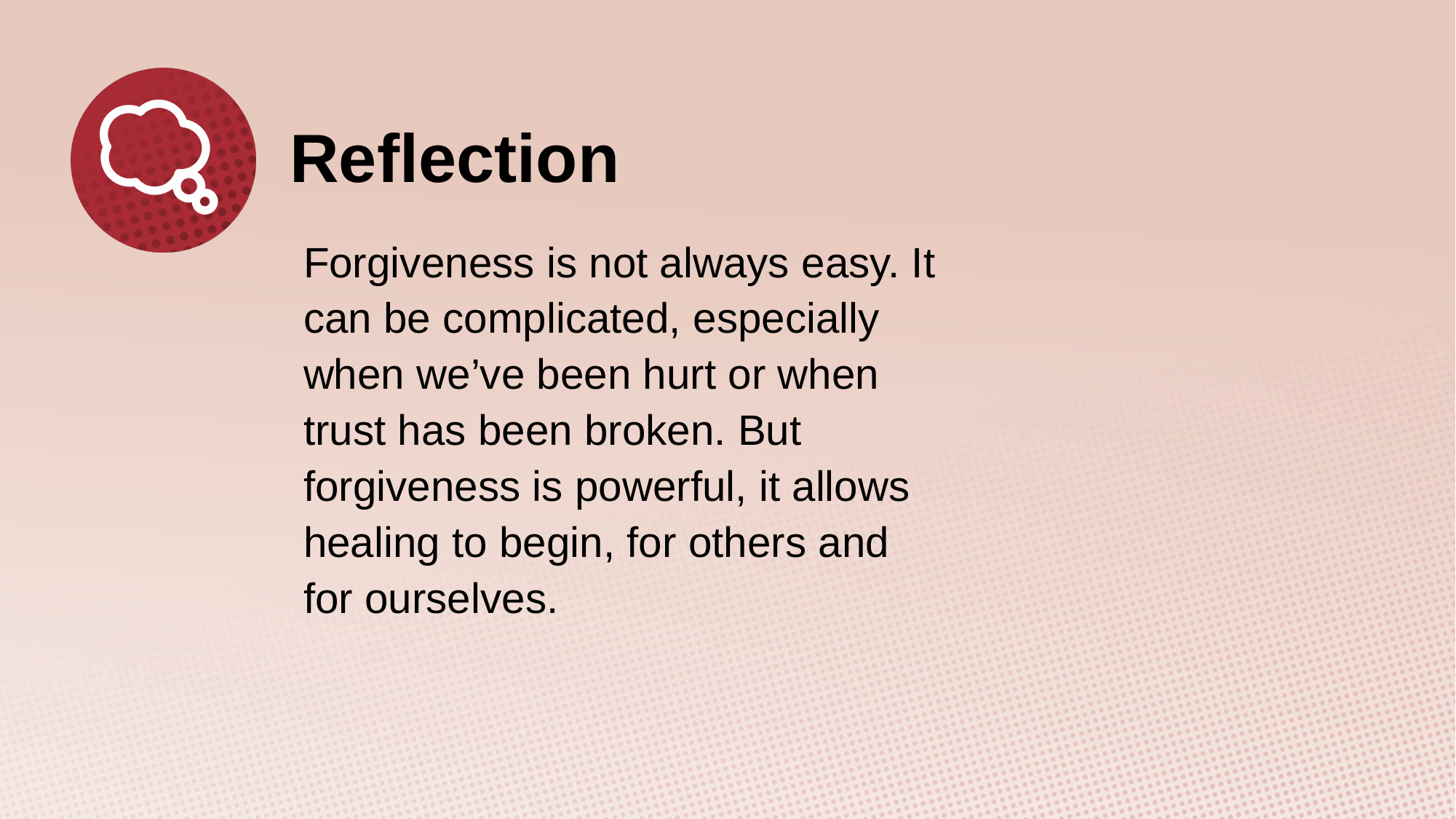

Forgiveness is not always easy. It can be complicated, especially when we’ve been hurt or when trust has been broken. But forgiveness is powerful, it allows healing to begin, for others and for ourselves.